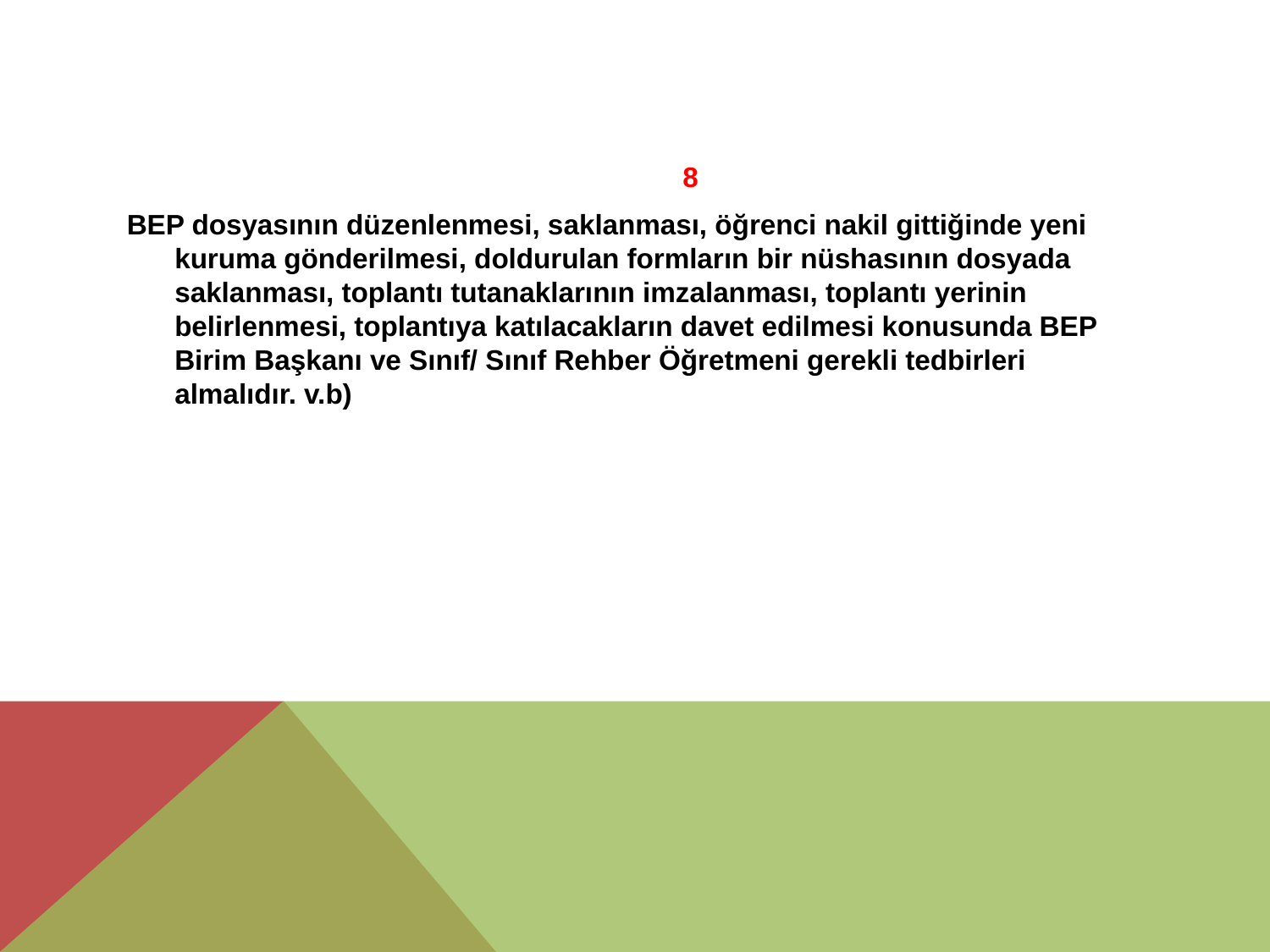

#
					8
BEP dosyasının düzenlenmesi, saklanması, öğrenci nakil gittiğinde yeni kuruma gönderilmesi, doldurulan formların bir nüshasının dosyada saklanması, toplantı tutanaklarının imzalanması, toplantı yerinin belirlenmesi, toplantıya katılacakların davet edilmesi konusunda BEP Birim Başkanı ve Sınıf/ Sınıf Rehber Öğretmeni gerekli tedbirleri almalıdır. v.b)